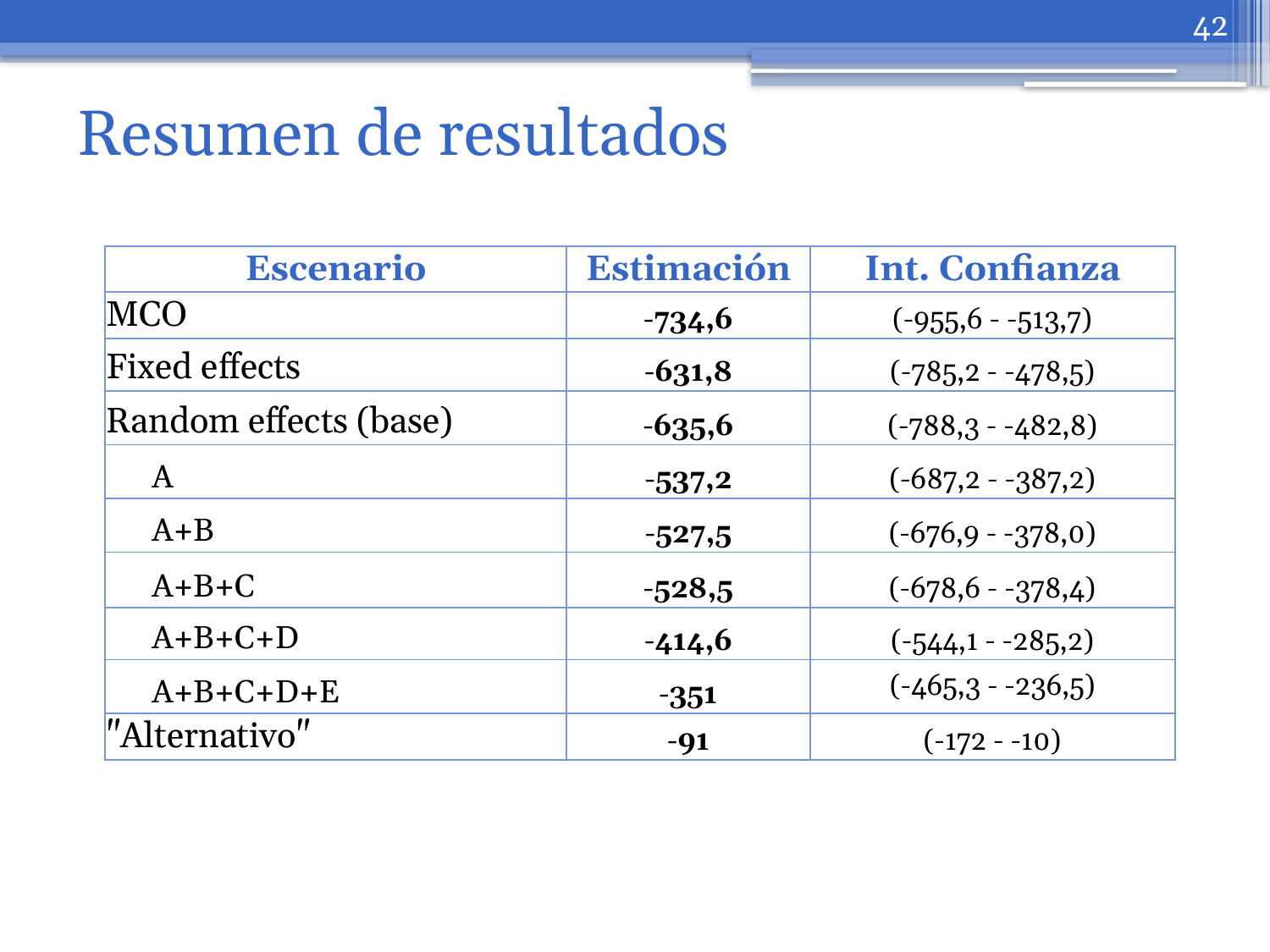

42
# Resumen de resultados
| Escenario | Estimación | Int. Confianza |
| --- | --- | --- |
| MCO | -734,6 | (-955,6 - -513,7) |
| Fixed effects | -631,8 | (-785,2 - -478,5) |
| Random effects (base) | -635,6 | (-788,3 - -482,8) |
| A | -537,2 | (-687,2 - -387,2) |
| A+B | -527,5 | (-676,9 - -378,0) |
| A+B+C | -528,5 | (-678,6 - -378,4) |
| A+B+C+D | -414,6 | (-544,1 - -285,2) |
| A+B+C+D+E | -351 | (-465,3 - -236,5) |
| "Alternativo" | -91 | (-172 - -10) |